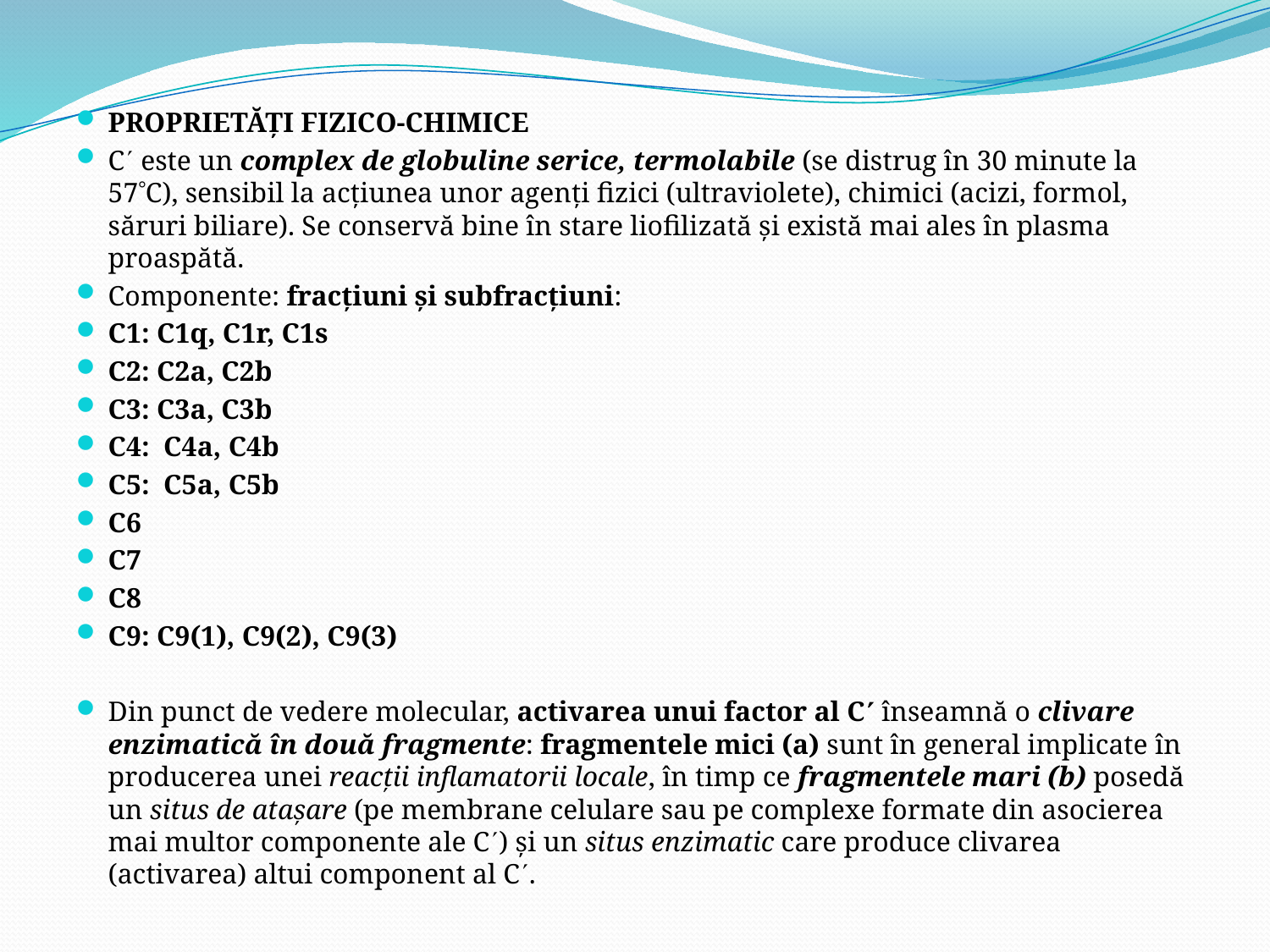

PROPRIETĂŢI FIZICO-CHIMICE
C′ este un complex de globuline serice, termolabile (se distrug în 30 minute la 57°C), sensibil la acţiunea unor agenţi fizici (ultraviolete), chimici (acizi, formol, săruri biliare). Se conservă bine în stare liofilizată şi există mai ales în plasma proaspătă.
Componente: fracţiuni şi subfracţiuni:
C1: C1q, C1r, C1s
C2: C2a, C2b
C3: C3a, C3b
C4:  C4a, C4b
C5:  C5a, C5b
C6
C7
C8
C9: C9(1), C9(2), C9(3)

Din punct de vedere molecular, activarea unui factor al C′ înseamnă o clivare enzimatică în două fragmente: fragmentele mici (a) sunt în general implicate în producerea unei reacţii inflamatorii locale, în timp ce fragmentele mari (b) posedă un situs de ataşare (pe membrane celulare sau pe complexe formate din asocierea mai multor componente ale C′) şi un situs enzimatic care produce clivarea (activarea) altui component al C′.